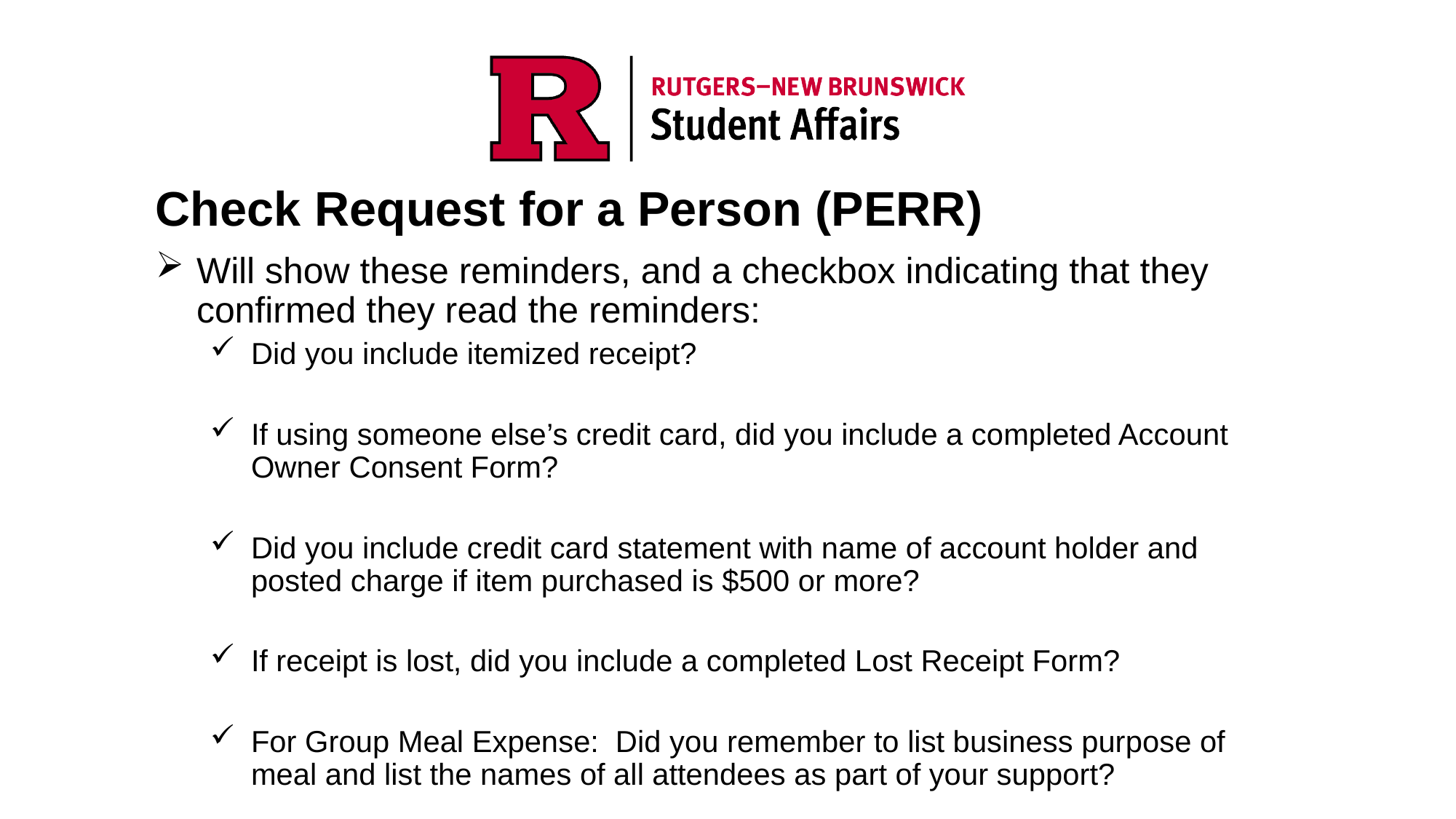

Check Request for a Person (PERR)
Will show these reminders, and a checkbox indicating that they confirmed they read the reminders:
Did you include itemized receipt?

If using someone else’s credit card, did you include a completed Account Owner Consent Form?

Did you include credit card statement with name of account holder and posted charge if item purchased is $500 or more?

If receipt is lost, did you include a completed Lost Receipt Form?

For Group Meal Expense:  Did you remember to list business purpose of meal and list the names of all attendees as part of your support?